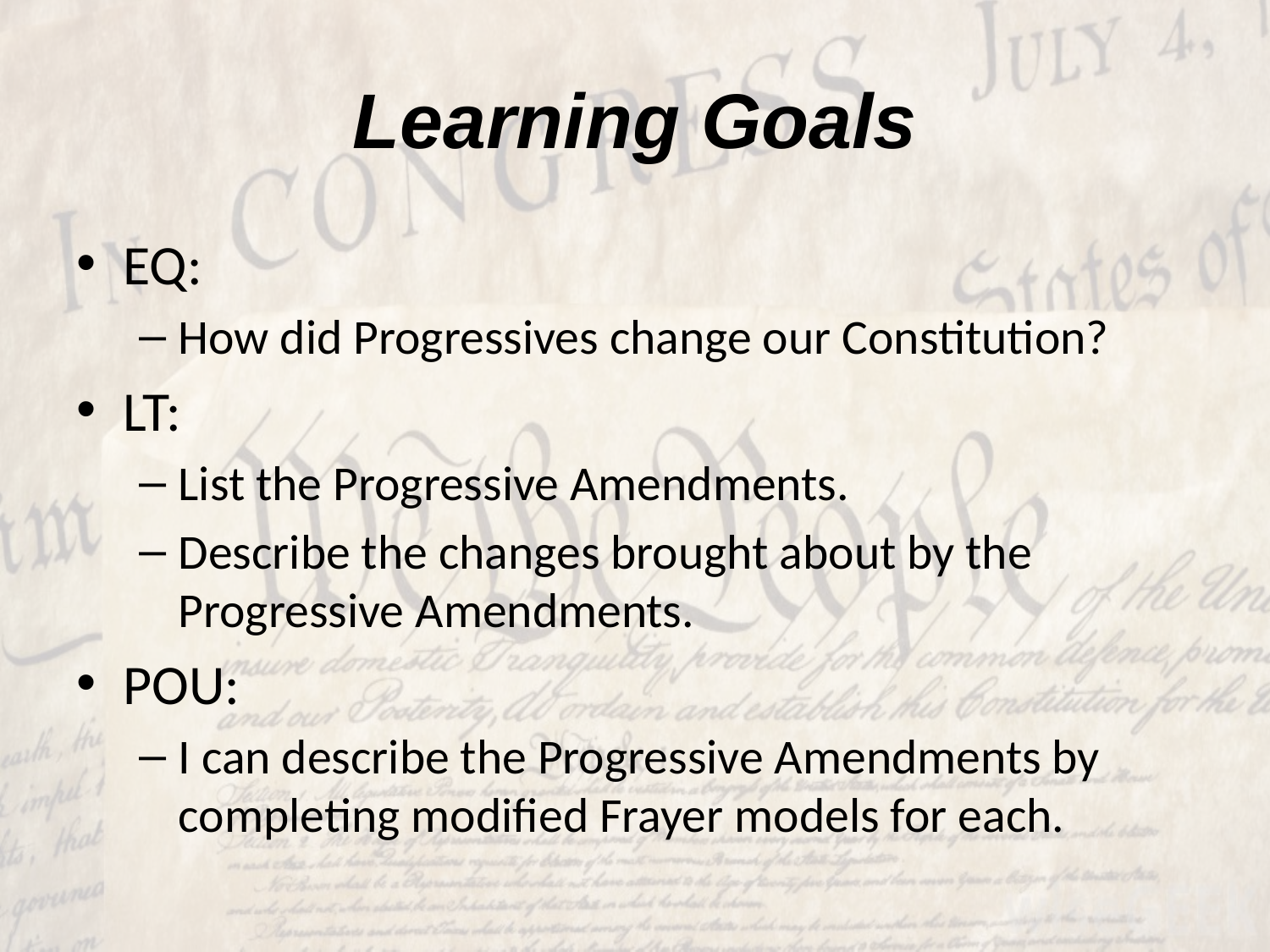

# Learning Goals
EQ:
How did Progressives change our Constitution?
LT:
List the Progressive Amendments.
Describe the changes brought about by the Progressive Amendments.
POU:
I can describe the Progressive Amendments by completing modified Frayer models for each.